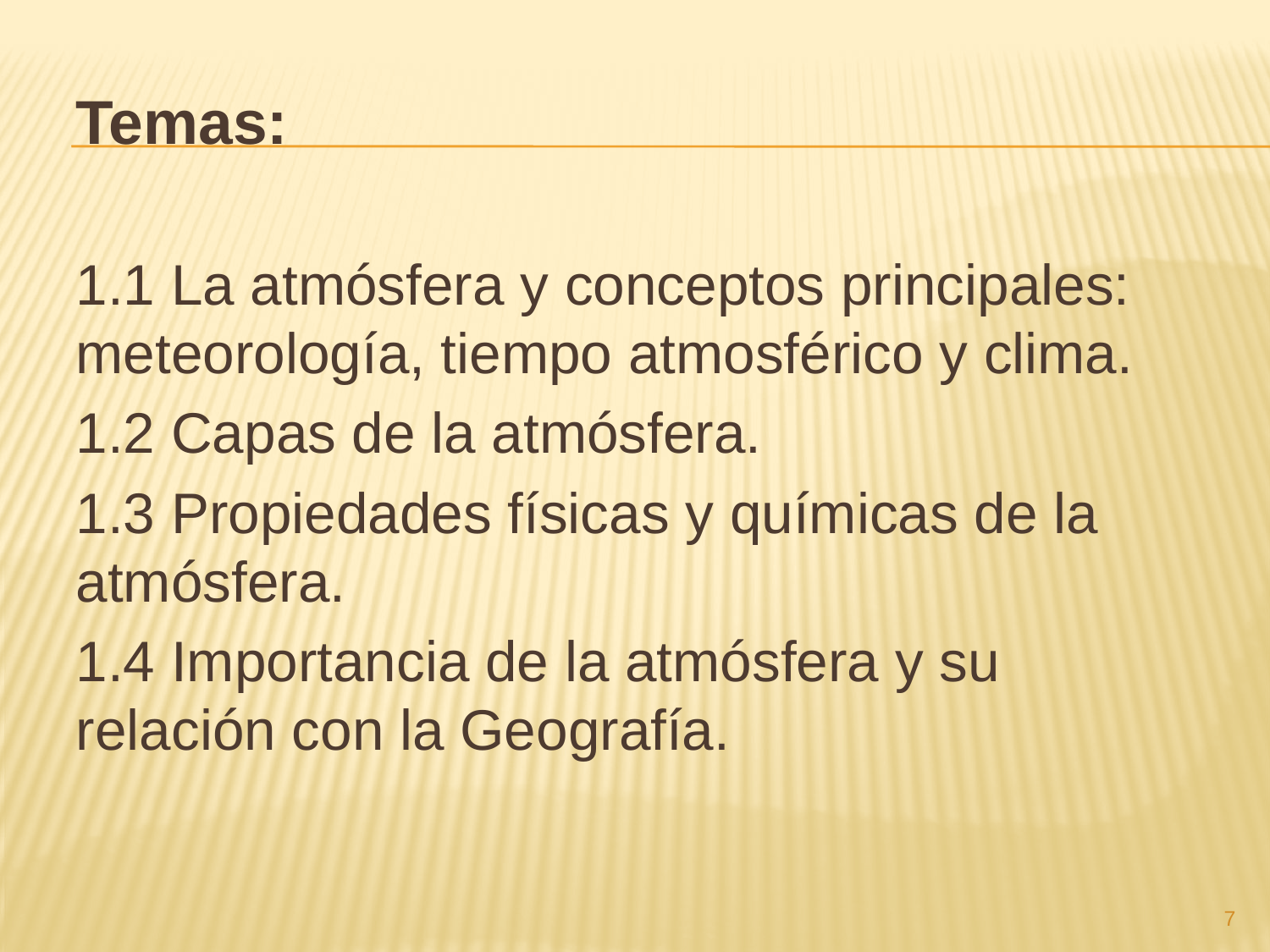

Temas:

1.1 La atmósfera y conceptos principales: meteorología, tiempo atmosférico y clima.
1.2 Capas de la atmósfera.
1.3 Propiedades físicas y químicas de la atmósfera.
1.4 Importancia de la atmósfera y su relación con la Geografía.

7